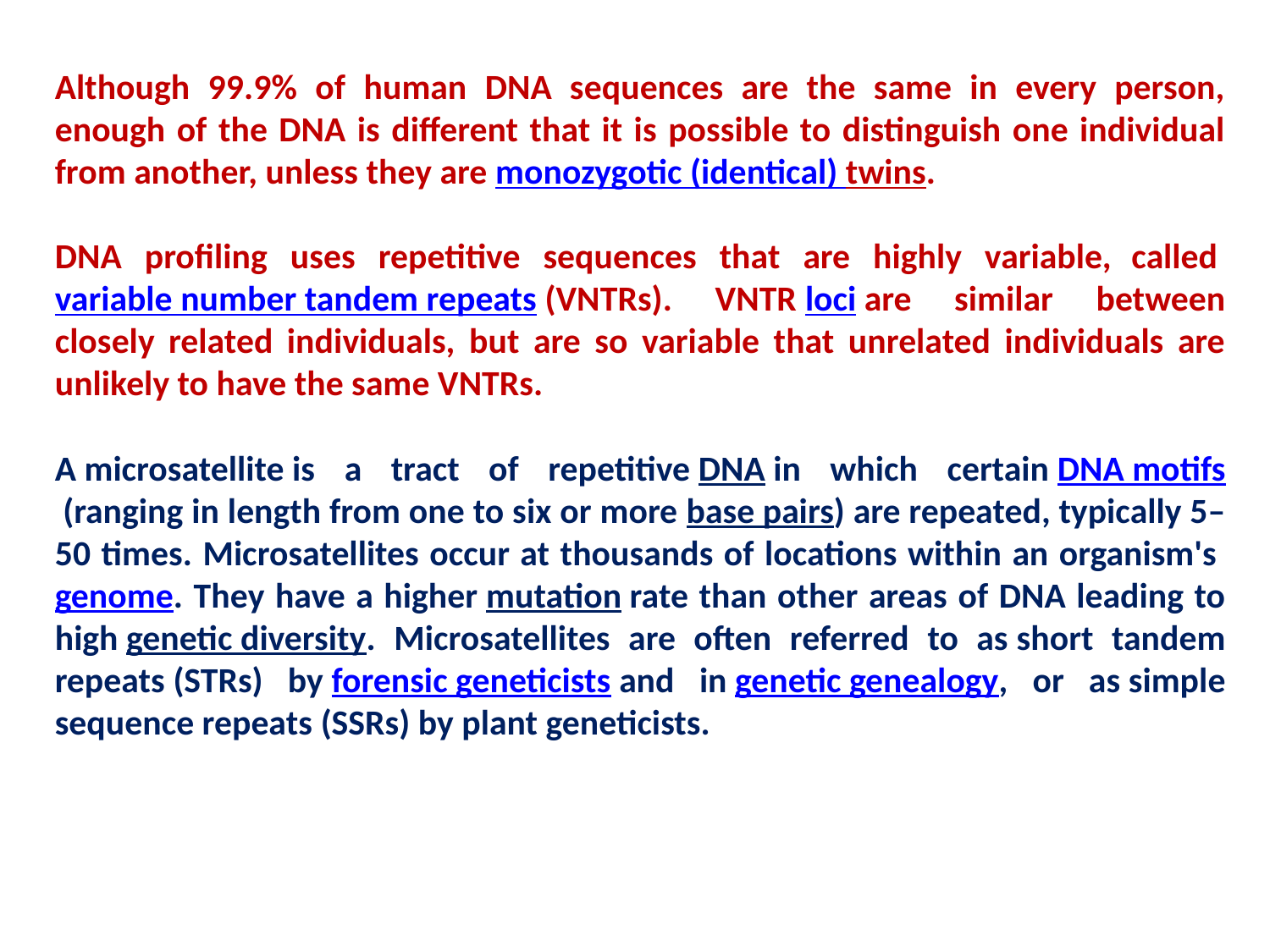

Although 99.9% of human DNA sequences are the same in every person, enough of the DNA is different that it is possible to distinguish one individual from another, unless they are monozygotic (identical) twins.

DNA profiling uses repetitive sequences that are highly variable, called variable number tandem repeats (VNTRs). VNTR loci are similar between closely related individuals, but are so variable that unrelated individuals are unlikely to have the same VNTRs.

A microsatellite is a tract of repetitive DNA in which certain DNA motifs (ranging in length from one to six or more base pairs) are repeated, typically 5–50 times. Microsatellites occur at thousands of locations within an organism's genome. They have a higher mutation rate than other areas of DNA leading to high genetic diversity. Microsatellites are often referred to as short tandem repeats (STRs) by forensic geneticists and in genetic genealogy, or as simple sequence repeats (SSRs) by plant geneticists.